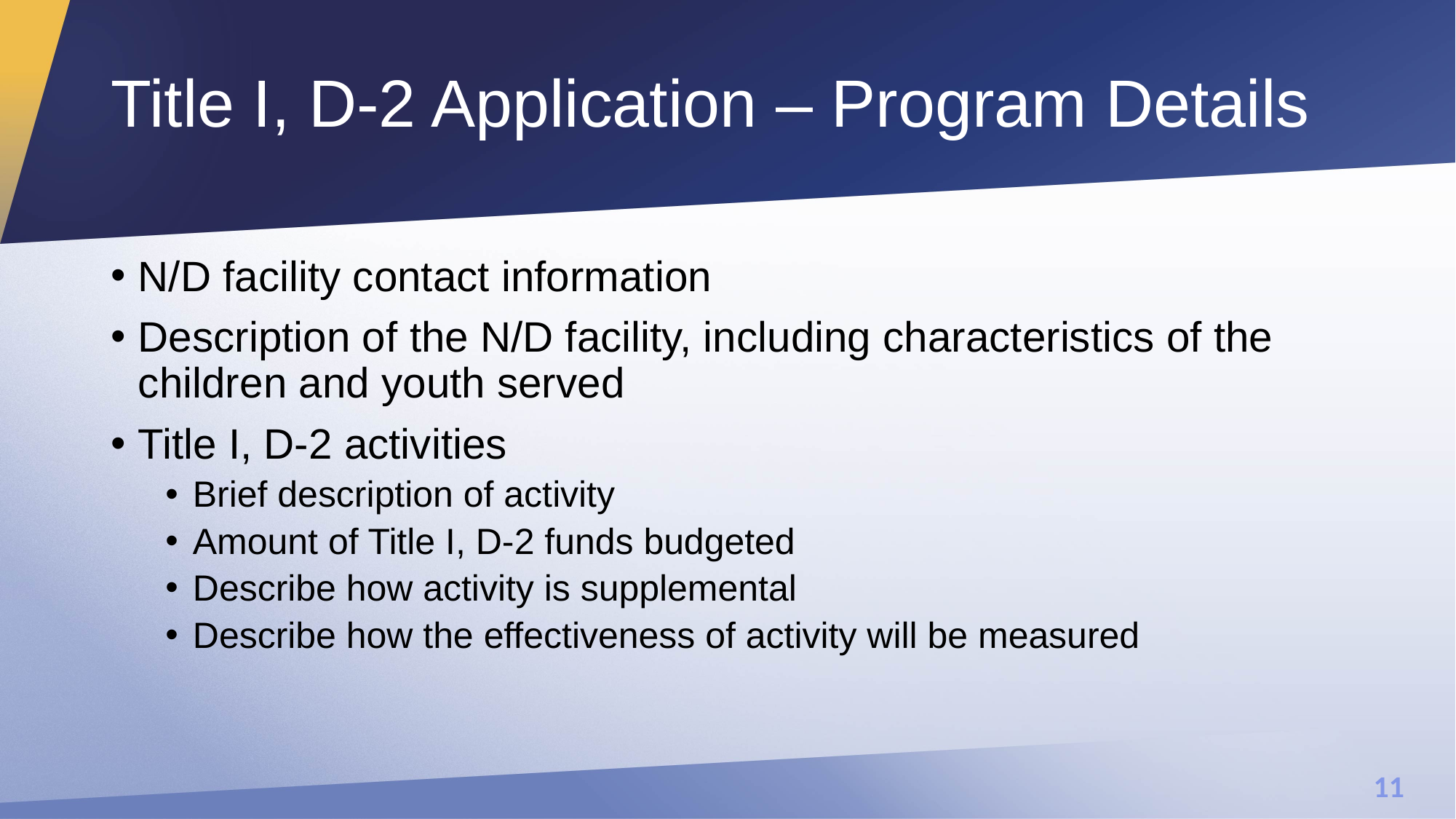

# Title I, D-2 Application – Program Details
N/D facility contact information
Description of the N/D facility, including characteristics of the children and youth served
Title I, D-2 activities
Brief description of activity
Amount of Title I, D-2 funds budgeted
Describe how activity is supplemental
Describe how the effectiveness of activity will be measured